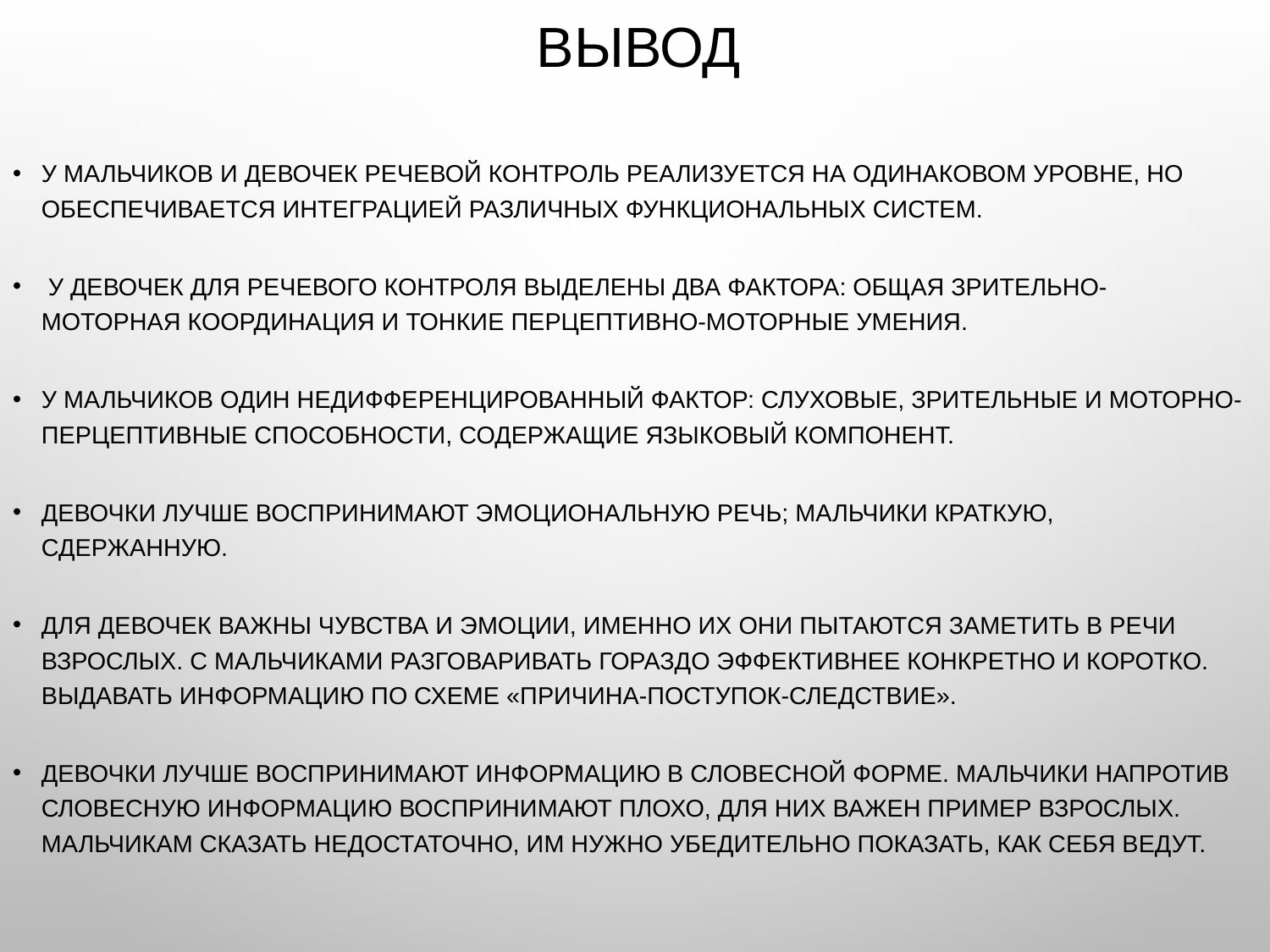

# Вывод
У мальчиков и девочек речевой контроль реализуется на одинаковом уровне, но обеспечивается интеграцией различных функциональных систем.

 У девочек для речевого контроля выделены два фактора: общая зрительно-моторная координация и тонкие перцептивно-моторные умения.

У мальчиков один недифференцированный фактор: слуховые, зрительные и моторно-перцептивные способности, содержащие языковый компонент.

Девочки лучше воспринимают эмоциональную речь; мальчики краткую, сдержанную.

Для девочек важны чувства и эмоции, именно их они пытаются заметить в речи взрослых. С мальчиками разговаривать гораздо эффективнее конкретно и коротко. Выдавать информацию по схеме «причина-поступок-следствие».

Девочки лучше воспринимают информацию в словесной форме. Мальчики напротив словесную информацию воспринимают плохо, для них важен пример взрослых. Мальчикам сказать недостаточно, им нужно убедительно показать, как себя ведут.